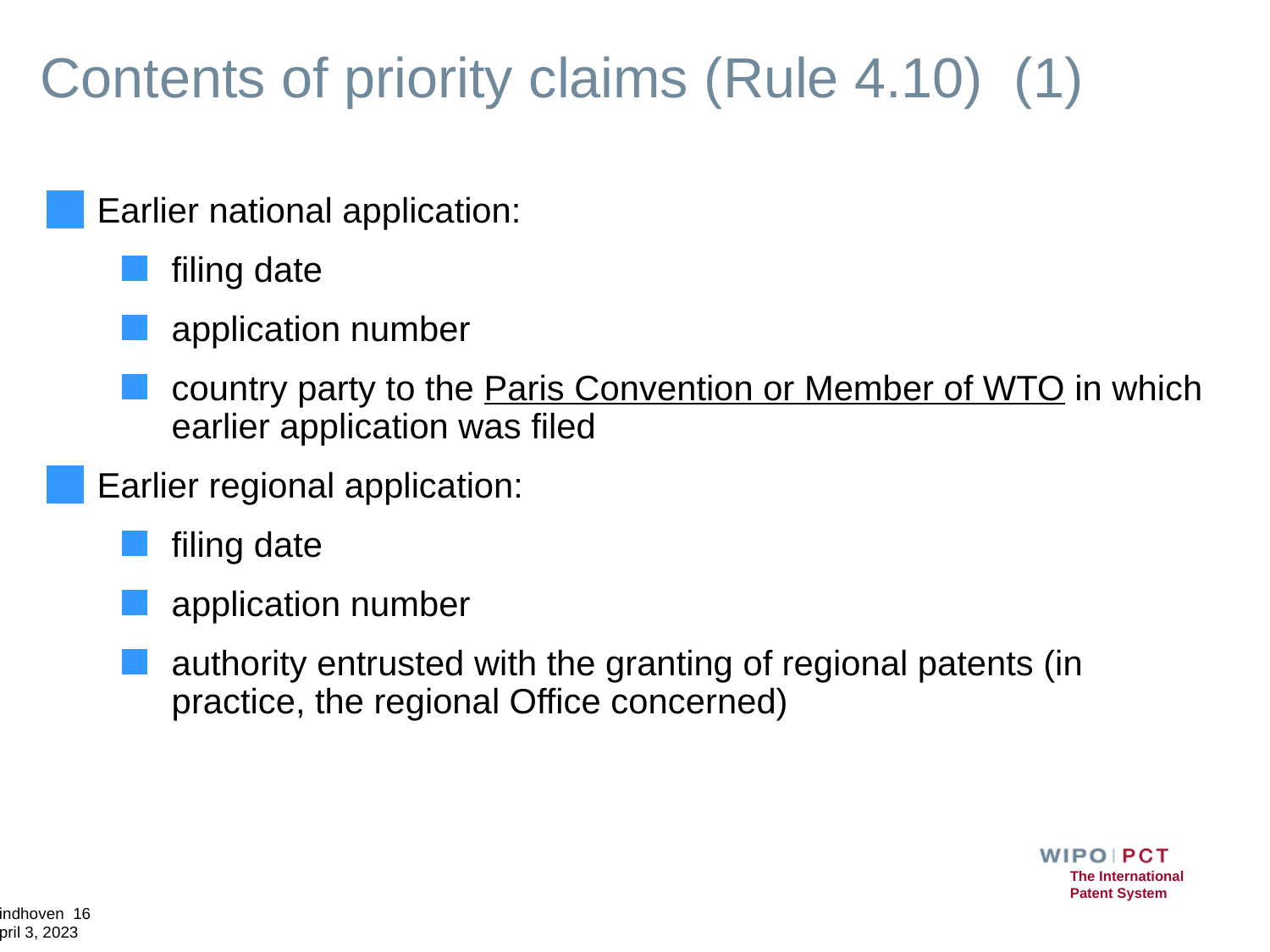

# Contents of priority claims (Rule 4.10)  (1)
Earlier national application:
filing date
application number
country party to the Paris Convention or Member of WTO in which earlier application was filed
Earlier regional application:
filing date
application number
authority entrusted with the granting of regional patents (in practice, the regional Office concerned)